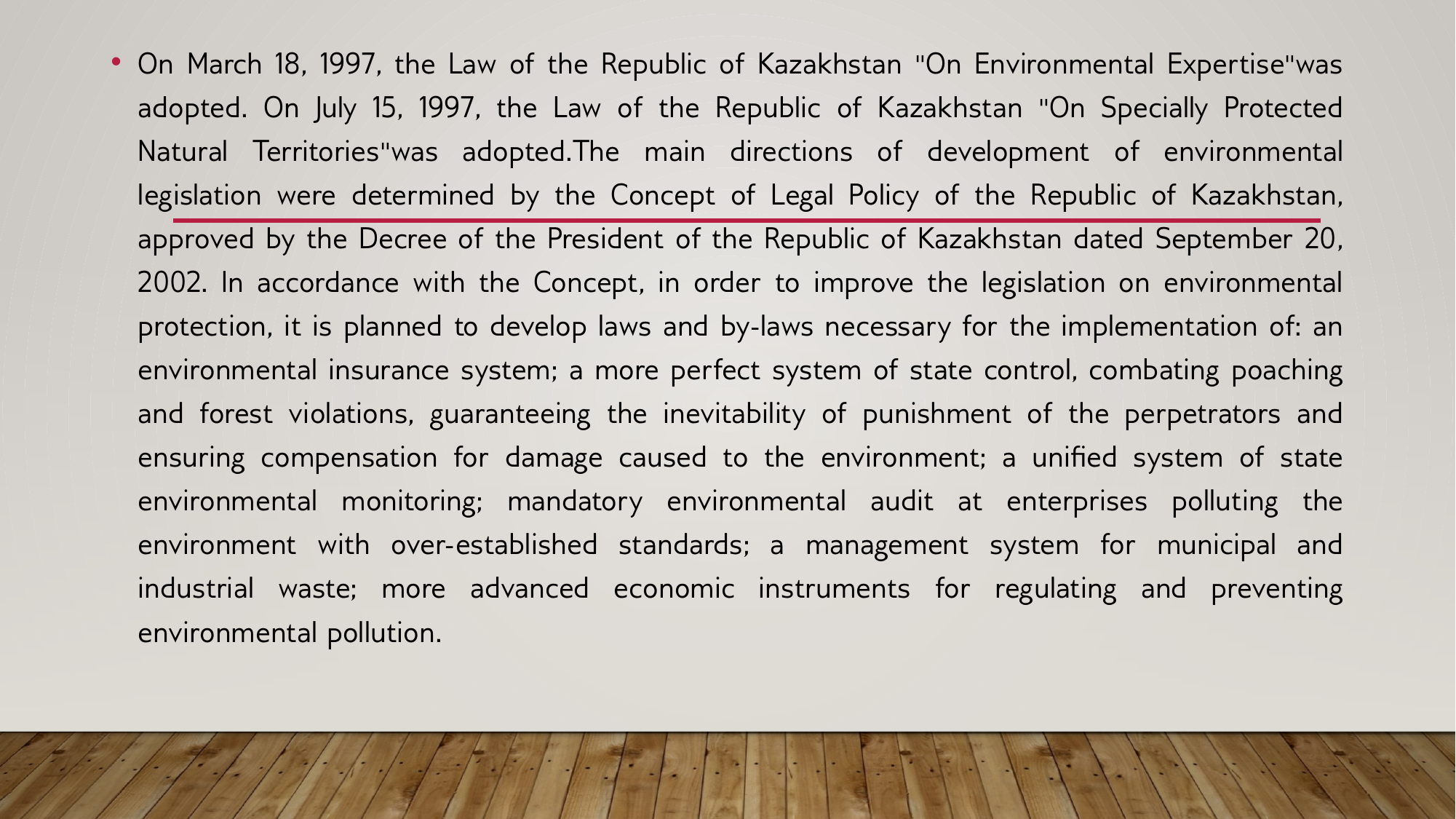

On March 18, 1997, the Law of the Republic of Kazakhstan "On Environmental Expertise"was adopted. On July 15, 1997, the Law of the Republic of Kazakhstan "On Specially Protected Natural Territories"was adopted.The main directions of development of environmental legislation were determined by the Concept of Legal Policy of the Republic of Kazakhstan, approved by the Decree of the President of the Republic of Kazakhstan dated September 20, 2002. In accordance with the Concept, in order to improve the legislation on environmental protection, it is planned to develop laws and by-laws necessary for the implementation of: an environmental insurance system; a more perfect system of state control, combating poaching and forest violations, guaranteeing the inevitability of punishment of the perpetrators and ensuring compensation for damage caused to the environment; a unified system of state environmental monitoring; mandatory environmental audit at enterprises polluting the environment with over-established standards; a management system for municipal and industrial waste; more advanced economic instruments for regulating and preventing environmental pollution.